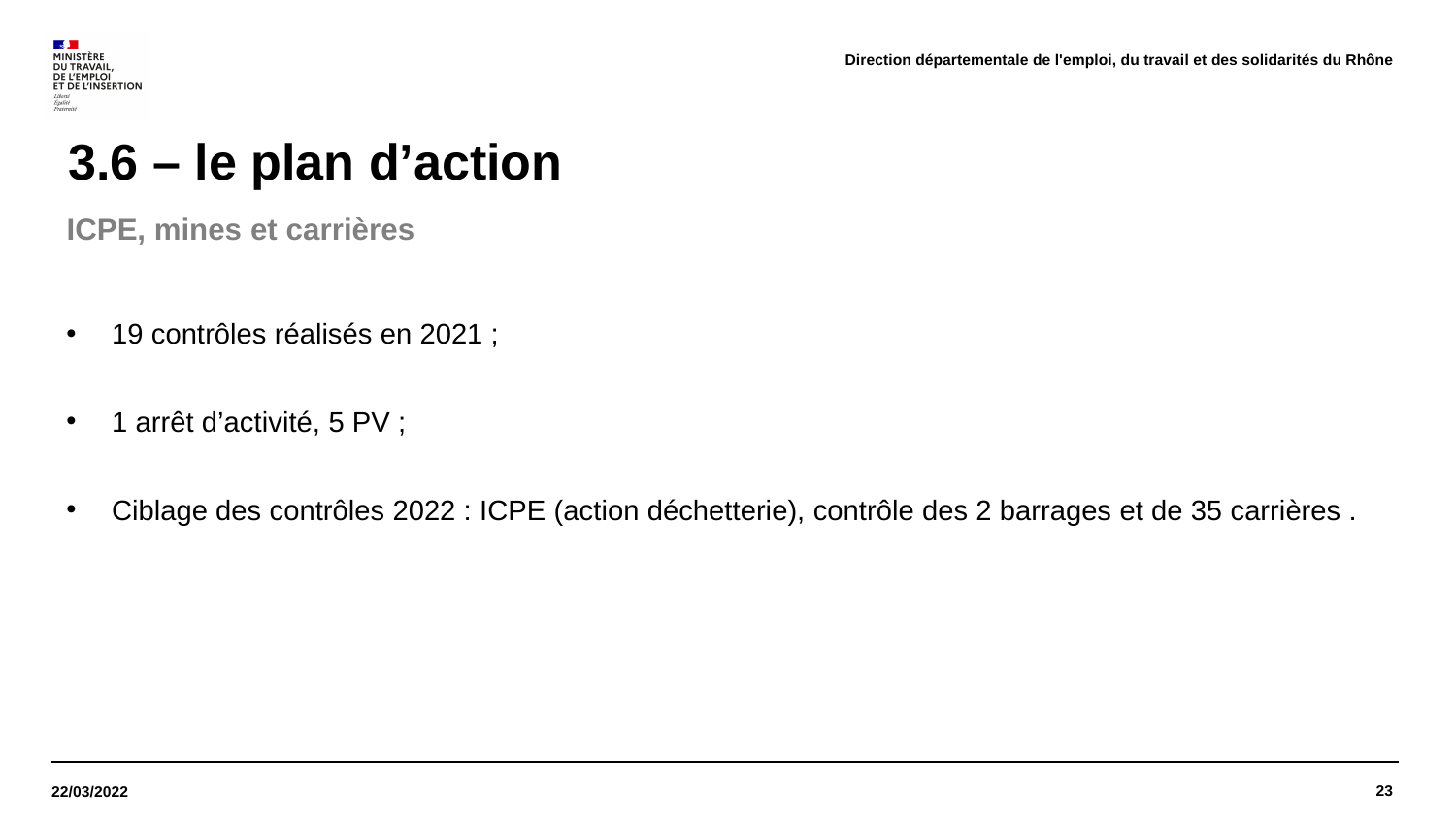

Direction départementale de l'emploi, du travail et des solidarités du Rhône
# 3.6 – le plan d’action
ICPE, mines et carrières

19 contrôles réalisés en 2021 ;

1 arrêt d’activité, 5 PV ;

Ciblage des contrôles 2022 : ICPE (action déchetterie), contrôle des 2 barrages et de 35 carrières .
23
22/03/2022